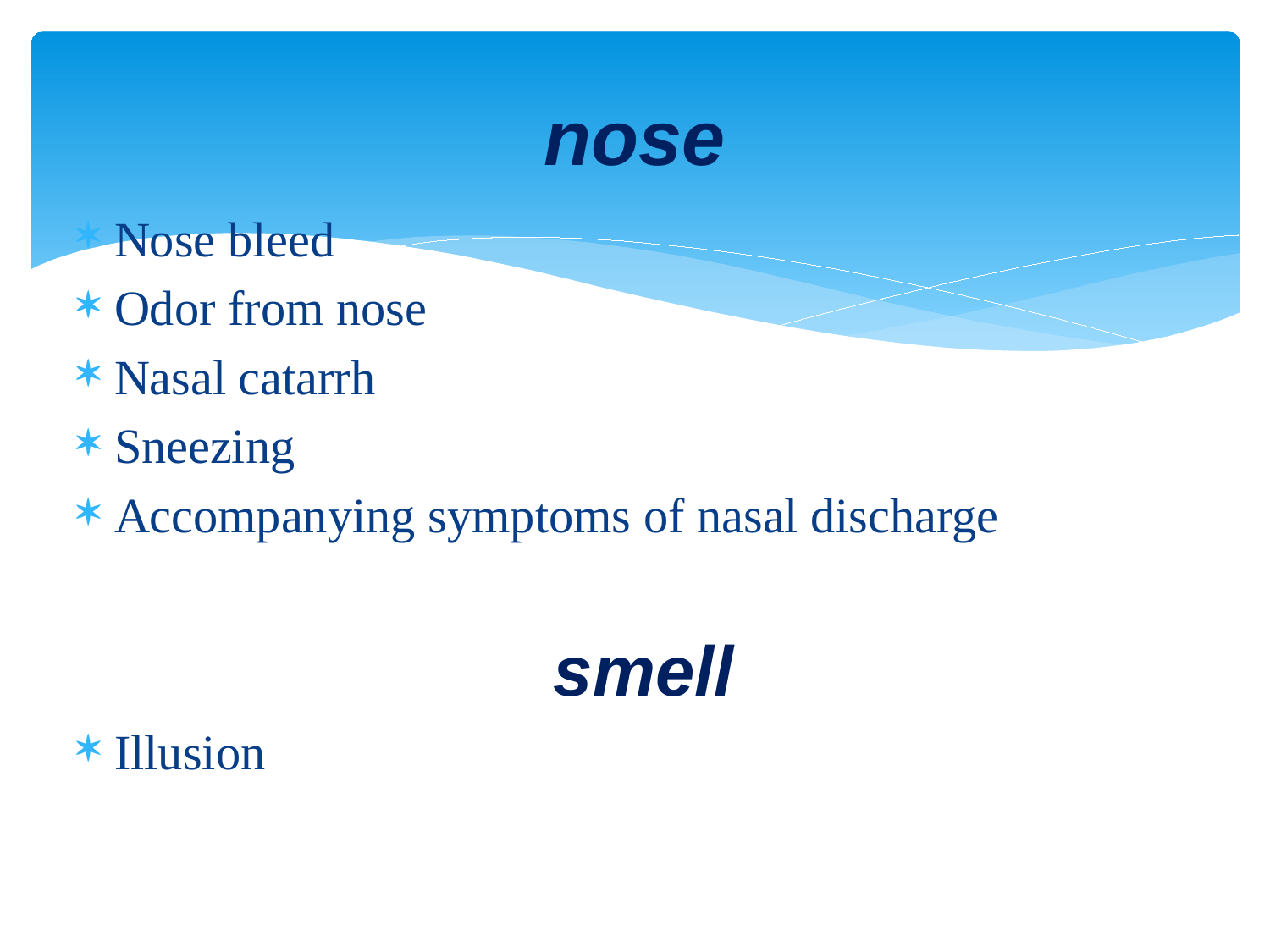

# nose
Nose bleed
Odor from nose
Nasal catarrh
Sneezing
Accompanying symptoms of nasal discharge

 smell
Illusion